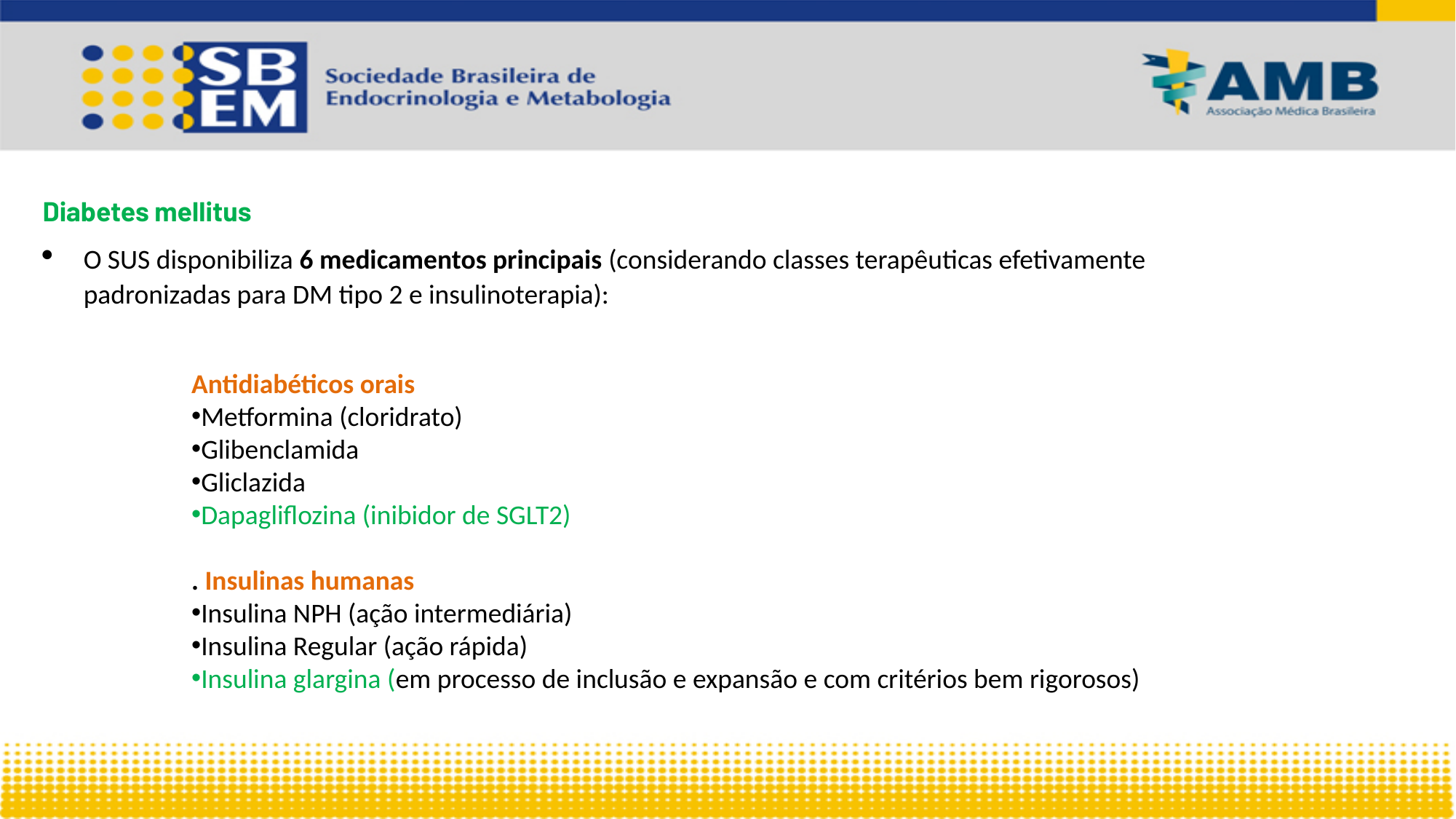

Diabetes mellitus
O SUS disponibiliza 6 medicamentos principais (considerando classes terapêuticas efetivamente padronizadas para DM tipo 2 e insulinoterapia):
Antidiabéticos orais
Metformina (cloridrato)
Glibenclamida
Gliclazida
Dapagliflozina (inibidor de SGLT2)

. Insulinas humanas
Insulina NPH (ação intermediária)
Insulina Regular (ação rápida)
Insulina glargina (em processo de inclusão e expansão e com critérios bem rigorosos)